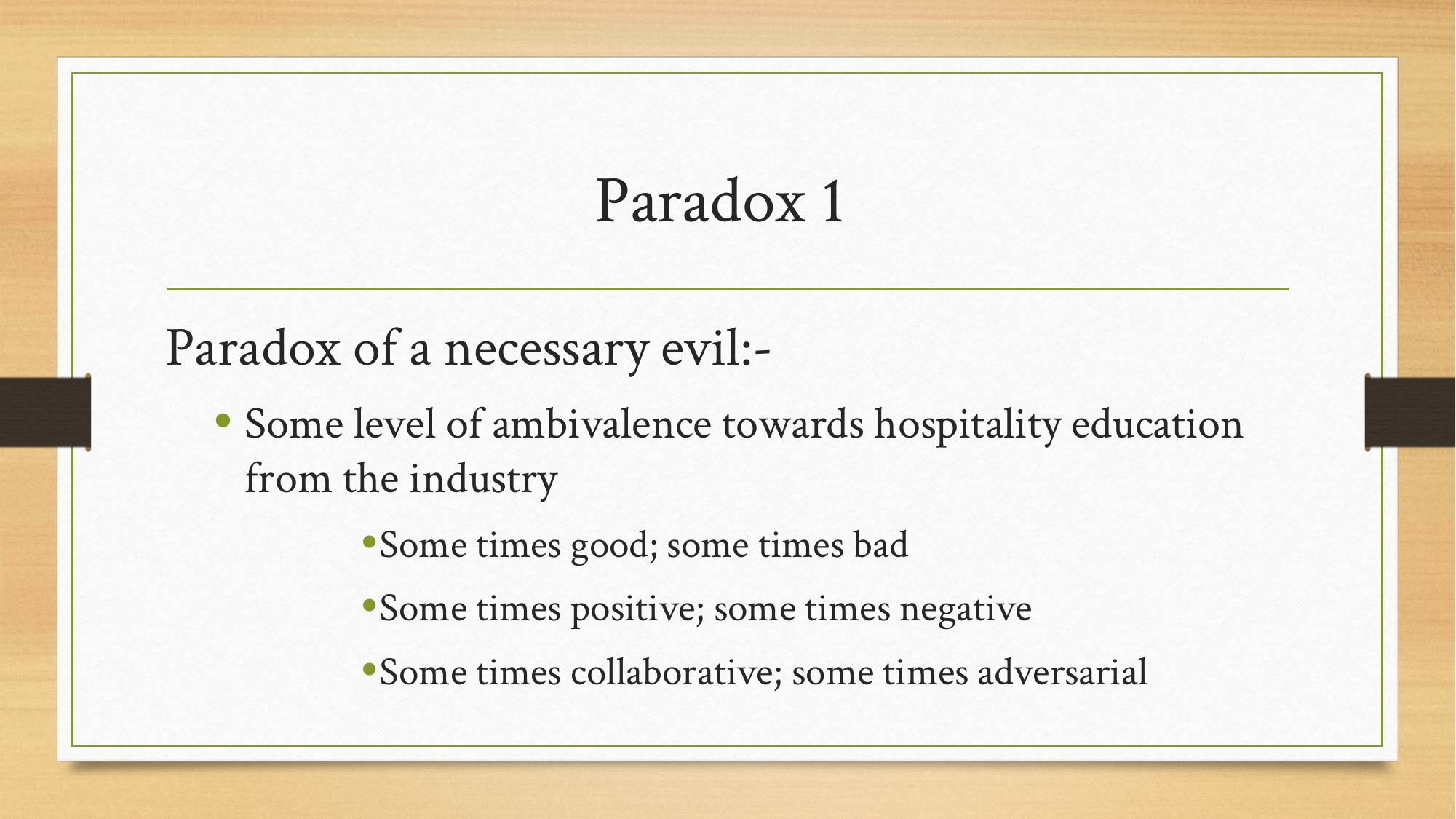

# Paradox 1
Paradox of a necessary evil:-
Some level of ambivalence towards hospitality education from the industry
Some times good; some times bad
Some times positive; some times negative
Some times collaborative; some times adversarial